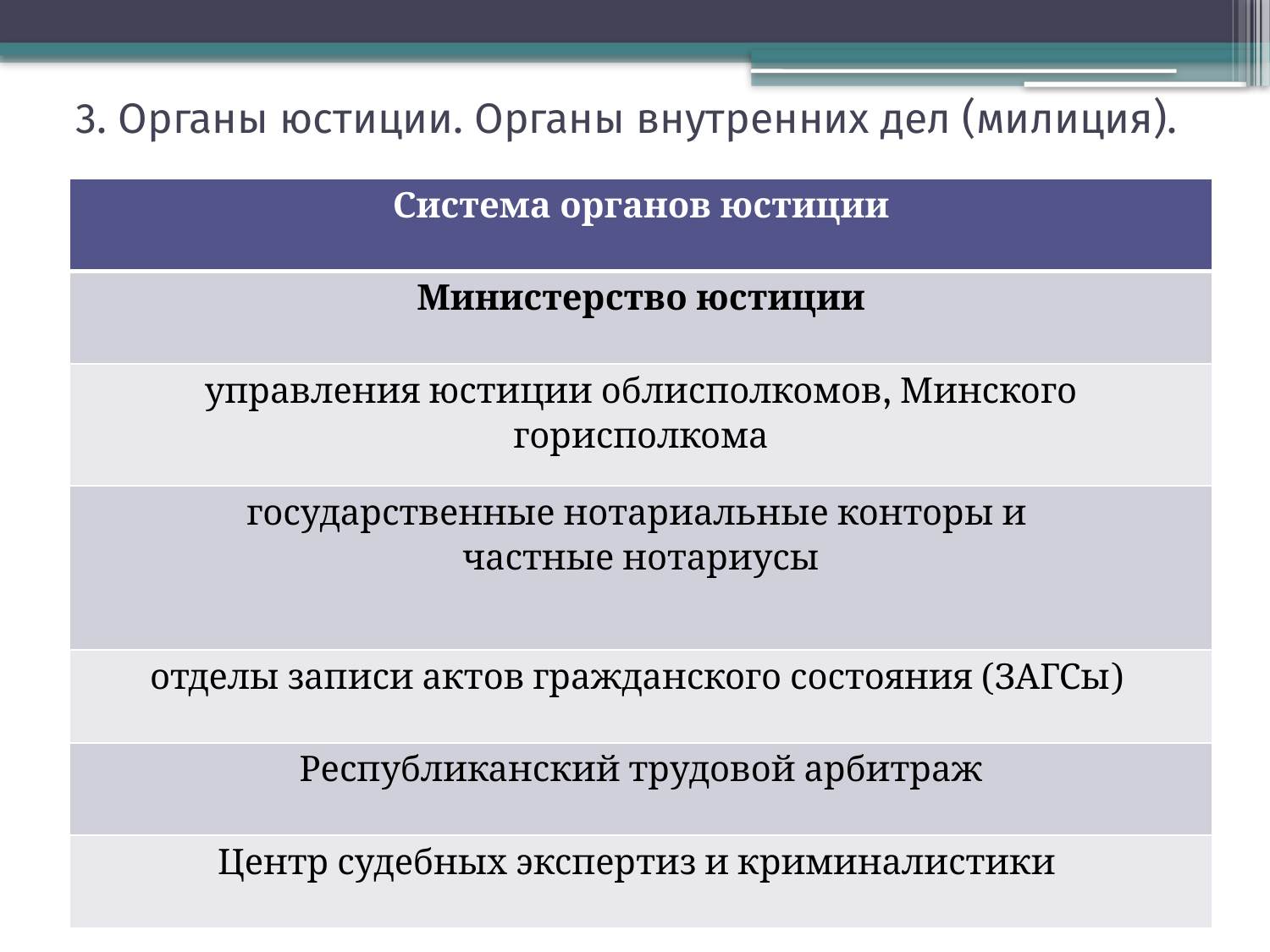

# 3. Органы юстиции. Органы внутренних дел (милиция).
| Система органов юстиции |
| --- |
| Министерство юстиции |
| управления юстиции облисполкомов, Минского горисполкома |
| государственные нотариальные конторы и частные нотариусы |
| отделы записи актов гражданского состояния (ЗАГСы) |
| Республиканский трудовой арбитраж |
| Центр судебных экспертиз и криминалистики |